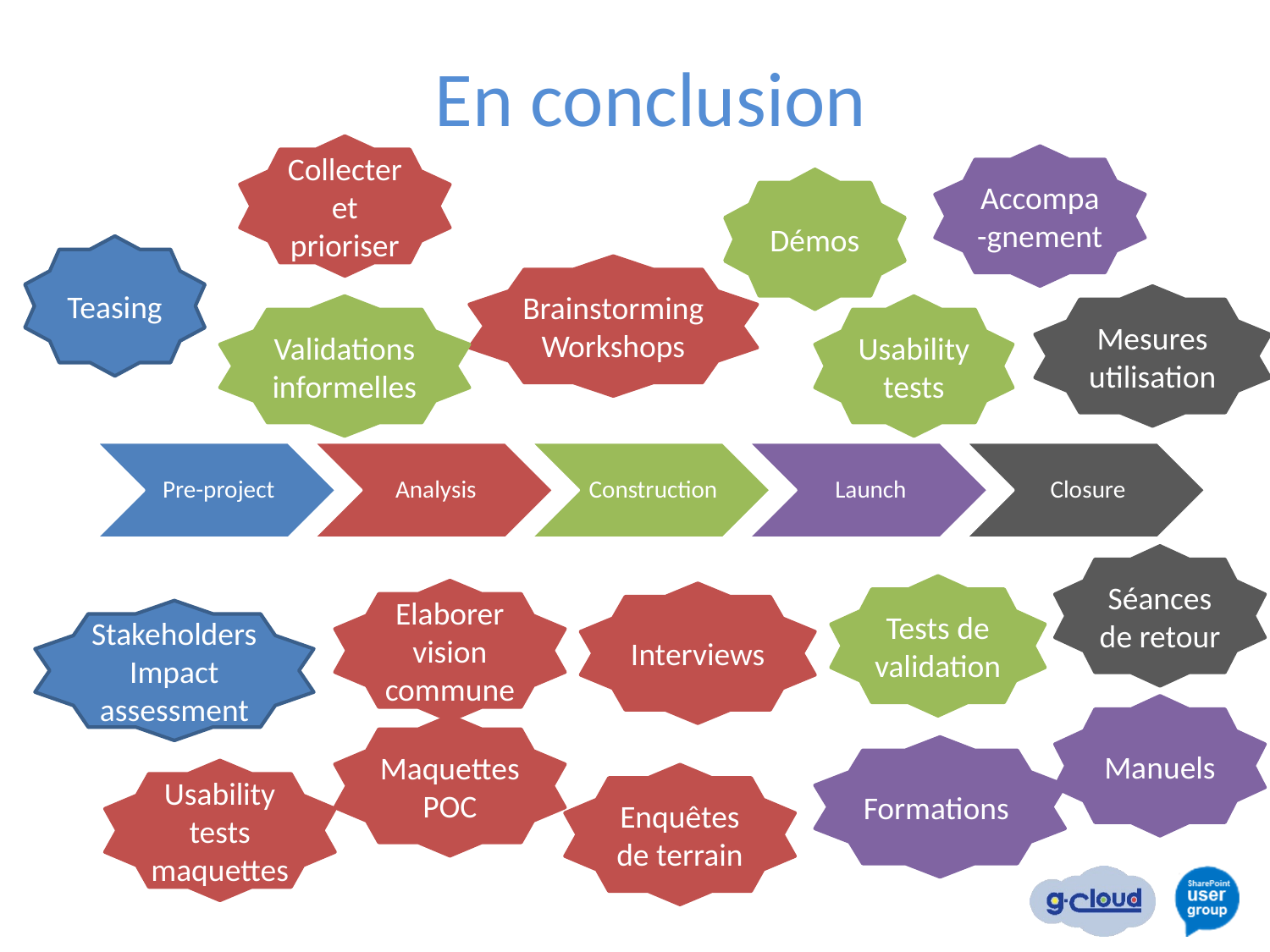

# En conclusion
Collecter et prioriser
Accompa-gnement
Démos
Pre-project
Analysis
Construction
Launch
Closure
Teasing
Brainstorming Workshops
Mesures utilisation
Validations informelles
Usability tests
Séances de retour
Tests de validation
Elaborer vision commune
Interviews
Stakeholders Impact assessment
Manuels
Maquettes POC
Formations
Usability tests maquettes
Enquêtes de terrain